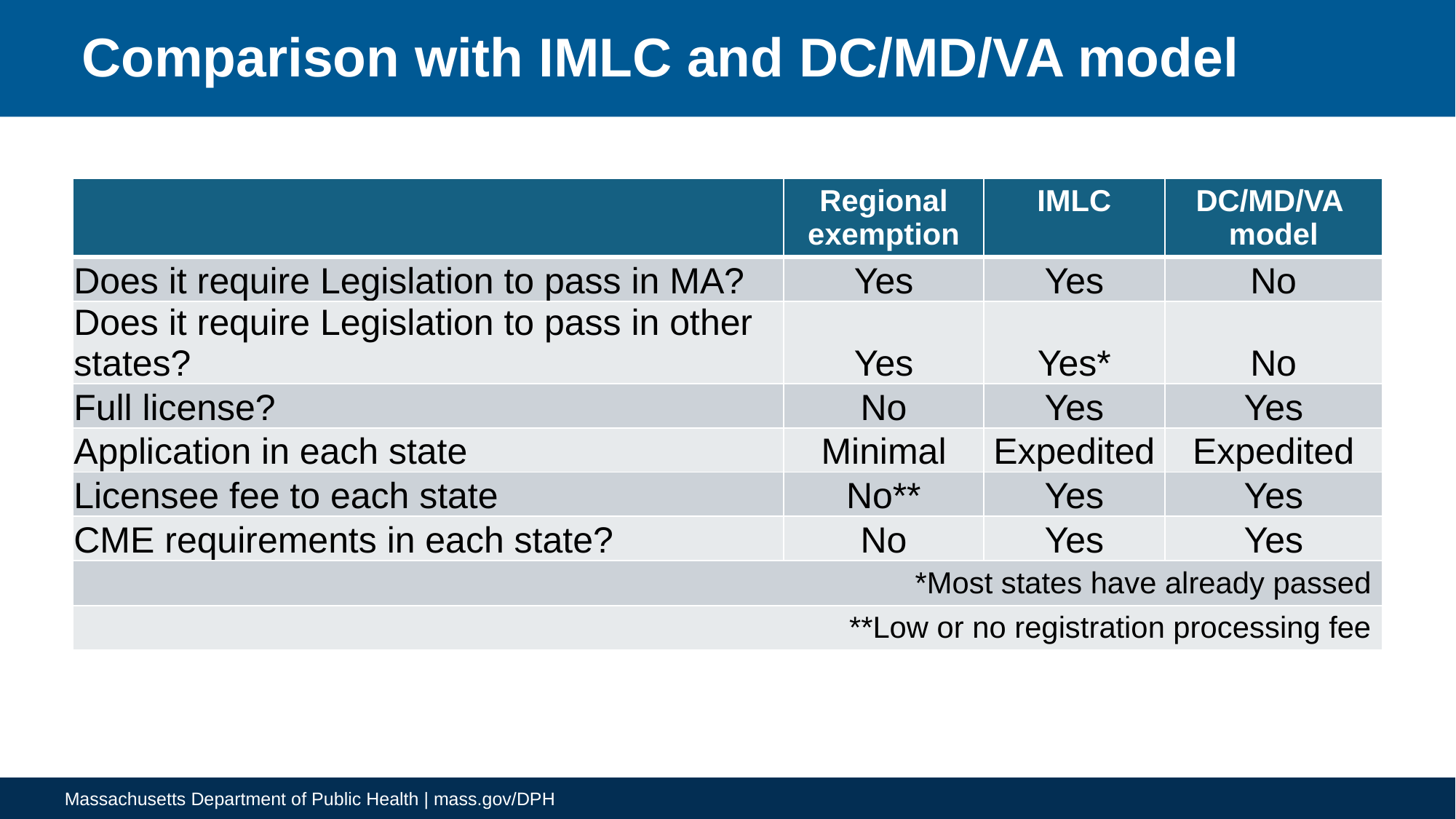

# Comparison with IMLC and DC/MD/VA model
|  | Regional exemption | IMLC | DC/MD/VA model |
| --- | --- | --- | --- |
| Does it require Legislation to pass in MA? | Yes | Yes | No |
| Does it require Legislation to pass in other states? | Yes | Yes\* | No |
| Full license? | No | Yes | Yes |
| Application in each state | Minimal | Expedited | Expedited |
| Licensee fee to each state | No\*\* | Yes | Yes |
| CME requirements in each state? | No | Yes | Yes |
| \*Most states have already passed |  |  |  |
| \*\*Low or no registration processing fee |  |  |  |